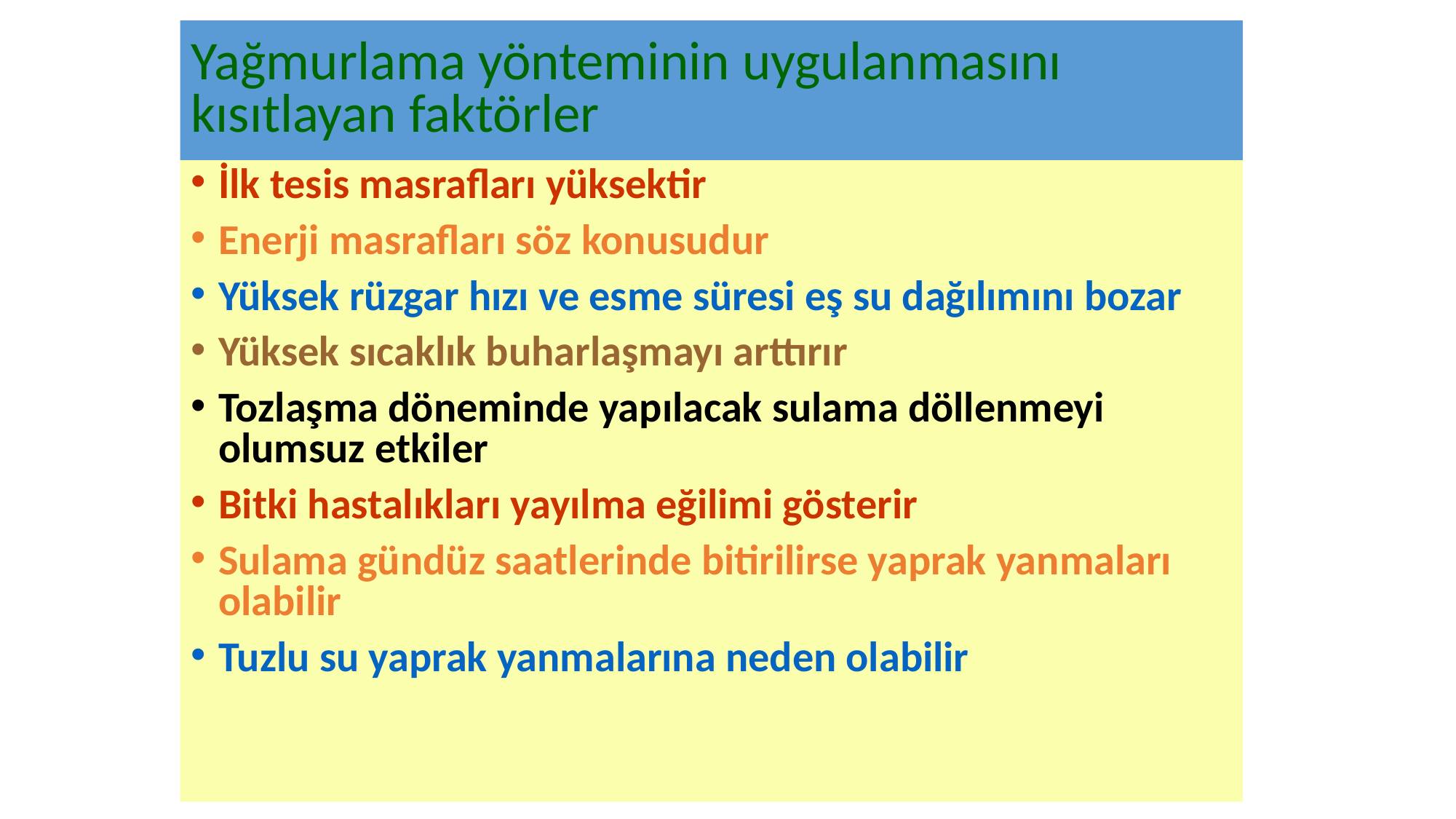

# Yağmurlama yönteminin uygulanmasını kısıtlayan faktörler
İlk tesis masrafları yüksektir
Enerji masrafları söz konusudur
Yüksek rüzgar hızı ve esme süresi eş su dağılımını bozar
Yüksek sıcaklık buharlaşmayı arttırır
Tozlaşma döneminde yapılacak sulama döllenmeyi olumsuz etkiler
Bitki hastalıkları yayılma eğilimi gösterir
Sulama gündüz saatlerinde bitirilirse yaprak yanmaları olabilir
Tuzlu su yaprak yanmalarına neden olabilir